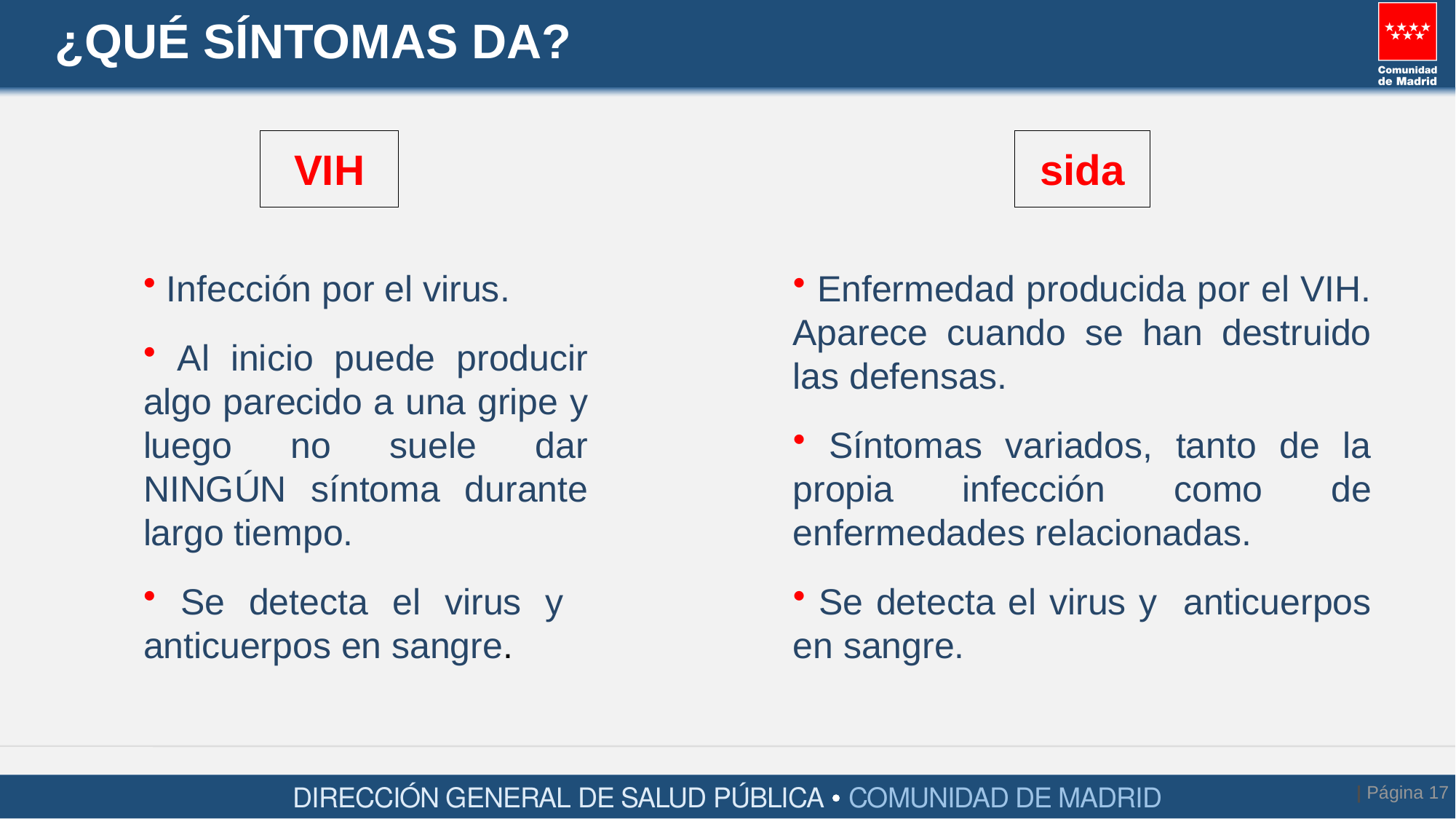

# ¿Qué síntomas da?
VIH
sida
 Infección por el virus.
 Al inicio puede producir algo parecido a una gripe y luego no suele dar NINGÚN síntoma durante largo tiempo.
 Se detecta el virus y  anticuerpos en sangre.
 Enfermedad producida por el VIH. Aparece cuando se han destruido las defensas.
 Síntomas variados, tanto de la propia infección como de enfermedades relacionadas.
 Se detecta el virus y  anticuerpos en sangre.